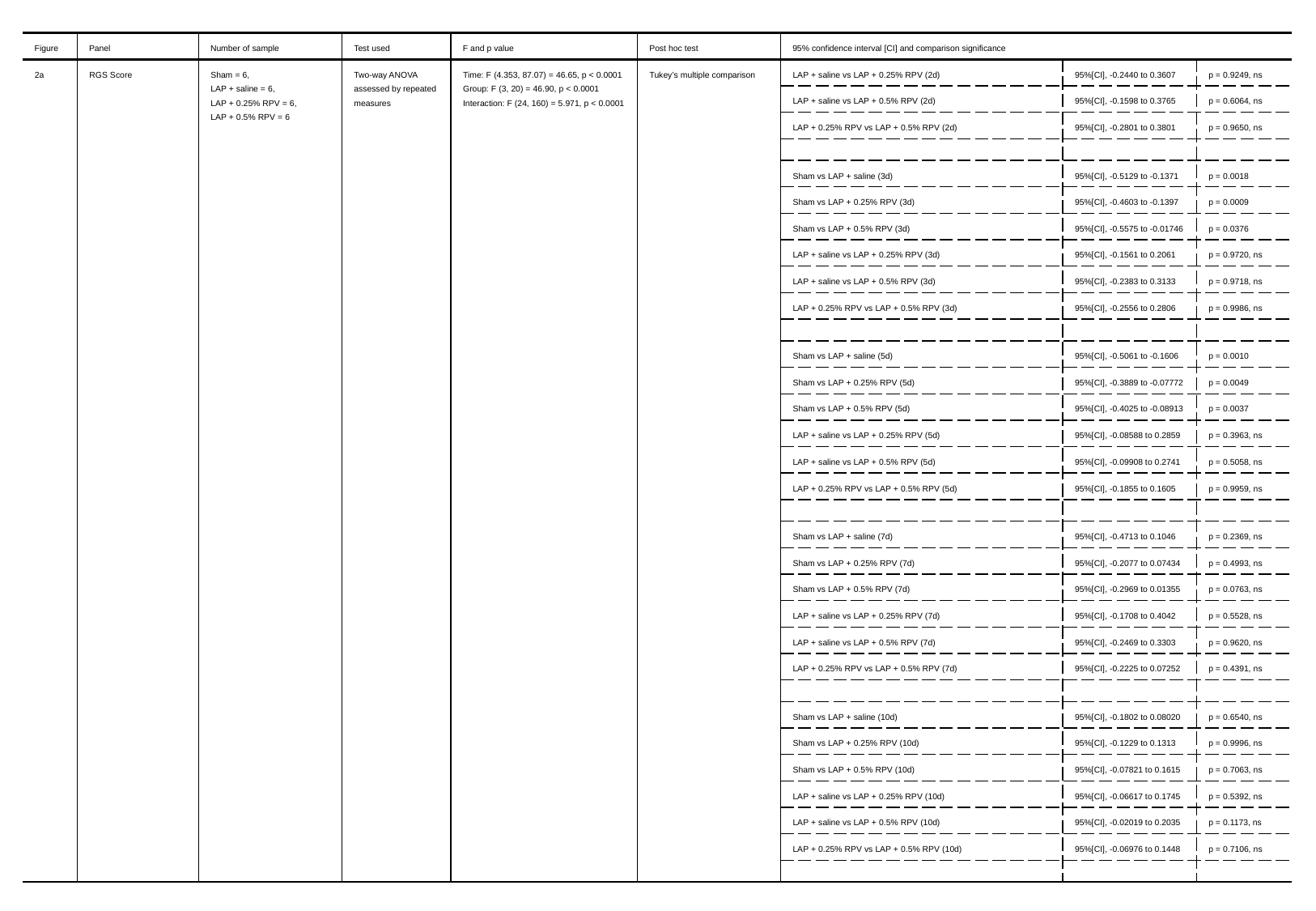

| Figure | Panel | Number of sample | Test used | F and p value | Post hoc test | 95% confidence interval [CI] and comparison significance |  |  |
| --- | --- | --- | --- | --- | --- | --- | --- | --- |
| 2a | RGS Score | Sham = 6, LAP + saline = 6, LAP + 0.25% RPV = 6, LAP + 0.5% RPV = 6 | Two-way ANOVA assessed by repeated measures | Time: F (4.353, 87.07) = 46.65, p < 0.0001 Group: F (3, 20) = 46.90, p < 0.0001 Interaction: F (24, 160) = 5.971, p < 0.0001 | Tukey’s multiple comparison | LAP + saline vs LAP + 0.25% RPV (2d) | 95%[CI], -0.2440 to 0.3607 | p = 0.9249, ns |
|  |  |  |  |  |  | LAP + saline vs LAP + 0.5% RPV (2d) | 95%[CI], -0.1598 to 0.3765 | p = 0.6064, ns |
|  |  |  |  |  |  | LAP + 0.25% RPV vs LAP + 0.5% RPV (2d) | 95%[CI], -0.2801 to 0.3801 | p = 0.9650, ns |
|  |  |  |  |  |  |  |  |  |
|  |  |  |  |  |  | Sham vs LAP + saline (3d) | 95%[CI], -0.5129 to -0.1371 | p = 0.0018 |
|  |  |  |  |  |  | Sham vs LAP + 0.25% RPV (3d) | 95%[CI], -0.4603 to -0.1397 | p = 0.0009 |
|  |  |  |  |  |  | Sham vs LAP + 0.5% RPV (3d) | 95%[CI], -0.5575 to -0.01746 | p = 0.0376 |
|  |  |  |  |  |  | LAP + saline vs LAP + 0.25% RPV (3d) | 95%[CI], -0.1561 to 0.2061 | p = 0.9720, ns |
|  |  |  |  |  |  | LAP + saline vs LAP + 0.5% RPV (3d) | 95%[CI], -0.2383 to 0.3133 | p = 0.9718, ns |
|  |  |  |  |  |  | LAP + 0.25% RPV vs LAP + 0.5% RPV (3d) | 95%[CI], -0.2556 to 0.2806 | p = 0.9986, ns |
|  |  |  |  |  |  |  |  |  |
|  |  |  |  |  |  | Sham vs LAP + saline (5d) | 95%[CI], -0.5061 to -0.1606 | p = 0.0010 |
|  |  |  |  |  |  | Sham vs LAP + 0.25% RPV (5d) | 95%[CI], -0.3889 to -0.07772 | p = 0.0049 |
|  |  |  |  |  |  | Sham vs LAP + 0.5% RPV (5d) | 95%[CI], -0.4025 to -0.08913 | p = 0.0037 |
|  |  |  |  |  |  | LAP + saline vs LAP + 0.25% RPV (5d) | 95%[CI], -0.08588 to 0.2859 | p = 0.3963, ns |
|  |  |  |  |  |  | LAP + saline vs LAP + 0.5% RPV (5d) | 95%[CI], -0.09908 to 0.2741 | p = 0.5058, ns |
|  |  |  |  |  |  | LAP + 0.25% RPV vs LAP + 0.5% RPV (5d) | 95%[CI], -0.1855 to 0.1605 | p = 0.9959, ns |
|  |  |  |  |  |  |  |  |  |
|  |  |  |  |  |  | Sham vs LAP + saline (7d) | 95%[CI], -0.4713 to 0.1046 | p = 0.2369, ns |
|  |  |  |  |  |  | Sham vs LAP + 0.25% RPV (7d) | 95%[CI], -0.2077 to 0.07434 | p = 0.4993, ns |
|  |  |  |  |  |  | Sham vs LAP + 0.5% RPV (7d) | 95%[CI], -0.2969 to 0.01355 | p = 0.0763, ns |
|  |  |  |  |  |  | LAP + saline vs LAP + 0.25% RPV (7d) | 95%[CI], -0.1708 to 0.4042 | p = 0.5528, ns |
|  |  |  |  |  |  | LAP + saline vs LAP + 0.5% RPV (7d) | 95%[CI], -0.2469 to 0.3303 | p = 0.9620, ns |
|  |  |  |  |  |  | LAP + 0.25% RPV vs LAP + 0.5% RPV (7d) | 95%[CI], -0.2225 to 0.07252 | p = 0.4391, ns |
|  |  |  |  |  |  |  |  |  |
|  |  |  |  |  |  | Sham vs LAP + saline (10d) | 95%[CI], -0.1802 to 0.08020 | p = 0.6540, ns |
|  |  |  |  |  |  | Sham vs LAP + 0.25% RPV (10d) | 95%[CI], -0.1229 to 0.1313 | p = 0.9996, ns |
|  |  |  |  |  |  | Sham vs LAP + 0.5% RPV (10d) | 95%[CI], -0.07821 to 0.1615 | p = 0.7063, ns |
|  |  |  |  |  |  | LAP + saline vs LAP + 0.25% RPV (10d) | 95%[CI], -0.06617 to 0.1745 | p = 0.5392, ns |
|  |  |  |  |  |  | LAP + saline vs LAP + 0.5% RPV (10d) | 95%[CI], -0.02019 to 0.2035 | p = 0.1173, ns |
|  |  |  |  |  |  | LAP + 0.25% RPV vs LAP + 0.5% RPV (10d) | 95%[CI], -0.06976 to 0.1448 | p = 0.7106, ns |
|  |  |  |  |  |  |  |  |  |